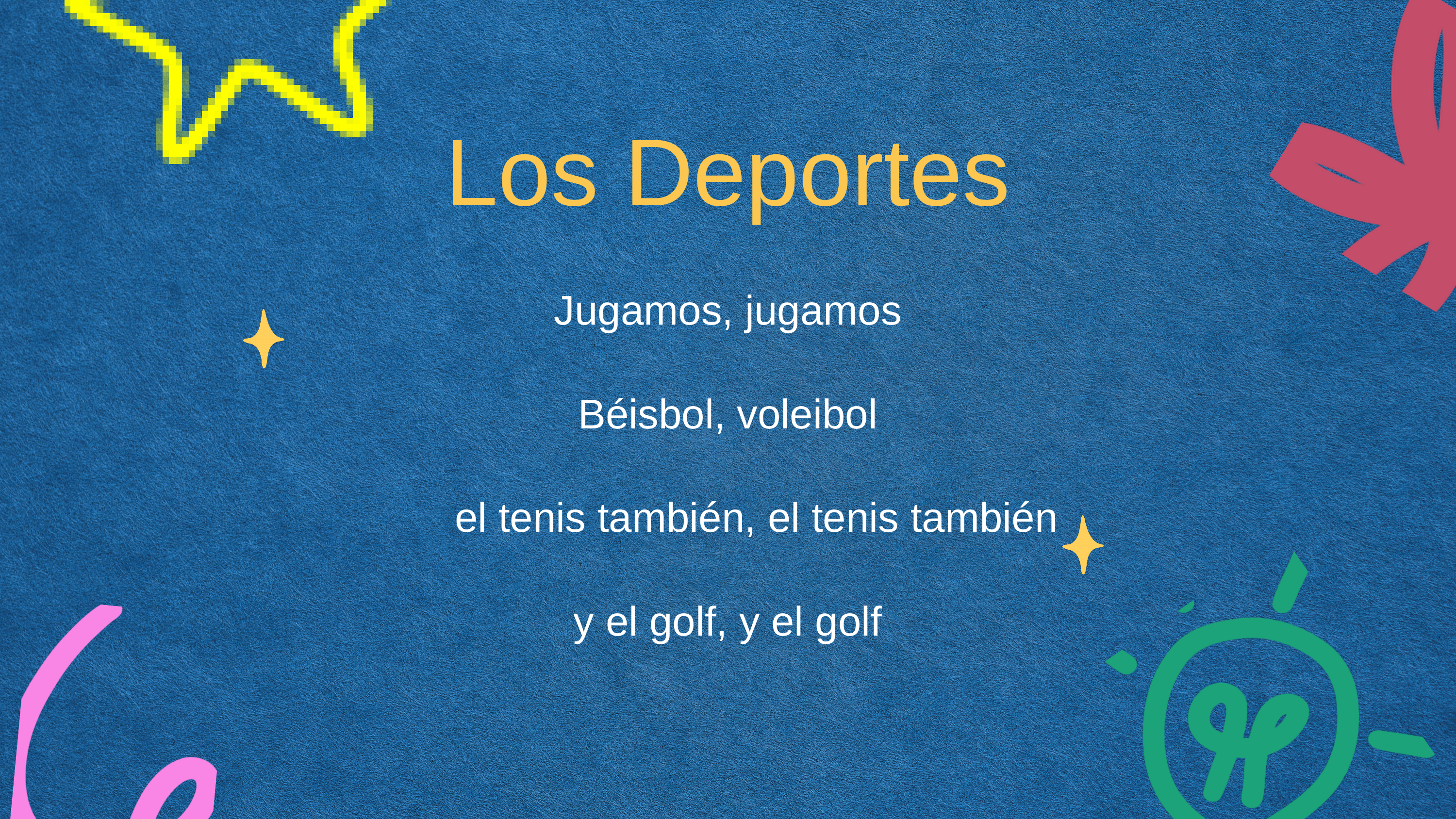

Los Deportes
Jugamos, jugamos
Béisbol, voleibol
     el tenis también, el tenis también
y el golf, y el golf